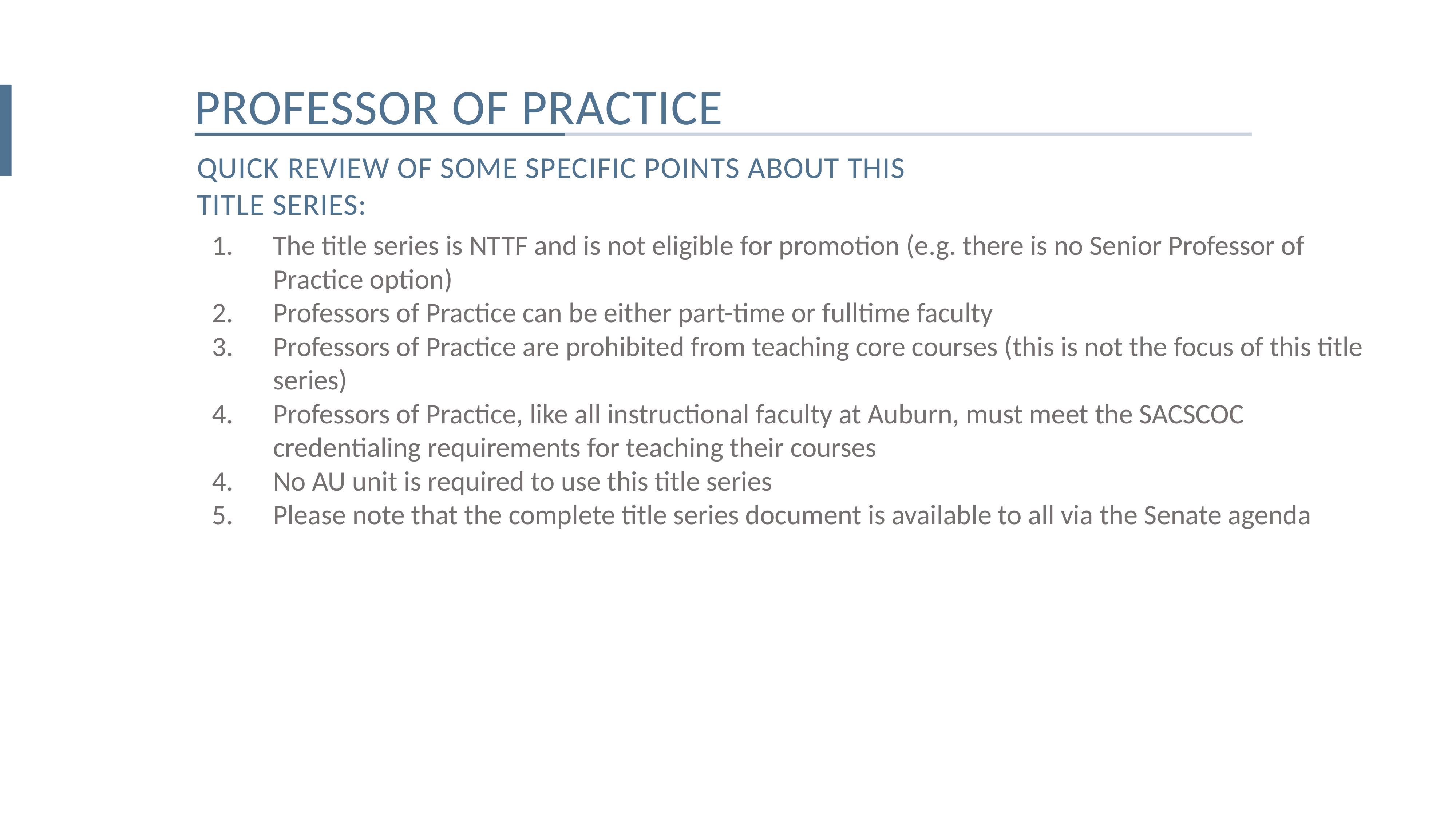

PROFESSOR OF PRACTICE

Quick REVIEW OF SOME SPECIFIC POINTS ABOUT THIS TITLE SERIES:
The title series is NTTF and is not eligible for promotion (e.g. there is no Senior Professor of Practice option)
Professors of Practice can be either part-time or fulltime faculty
Professors of Practice are prohibited from teaching core courses (this is not the focus of this title series)
Professors of Practice, like all instructional faculty at Auburn, must meet the SACSCOC credentialing requirements for teaching their courses
No AU unit is required to use this title series
Please note that the complete title series document is available to all via the Senate agenda